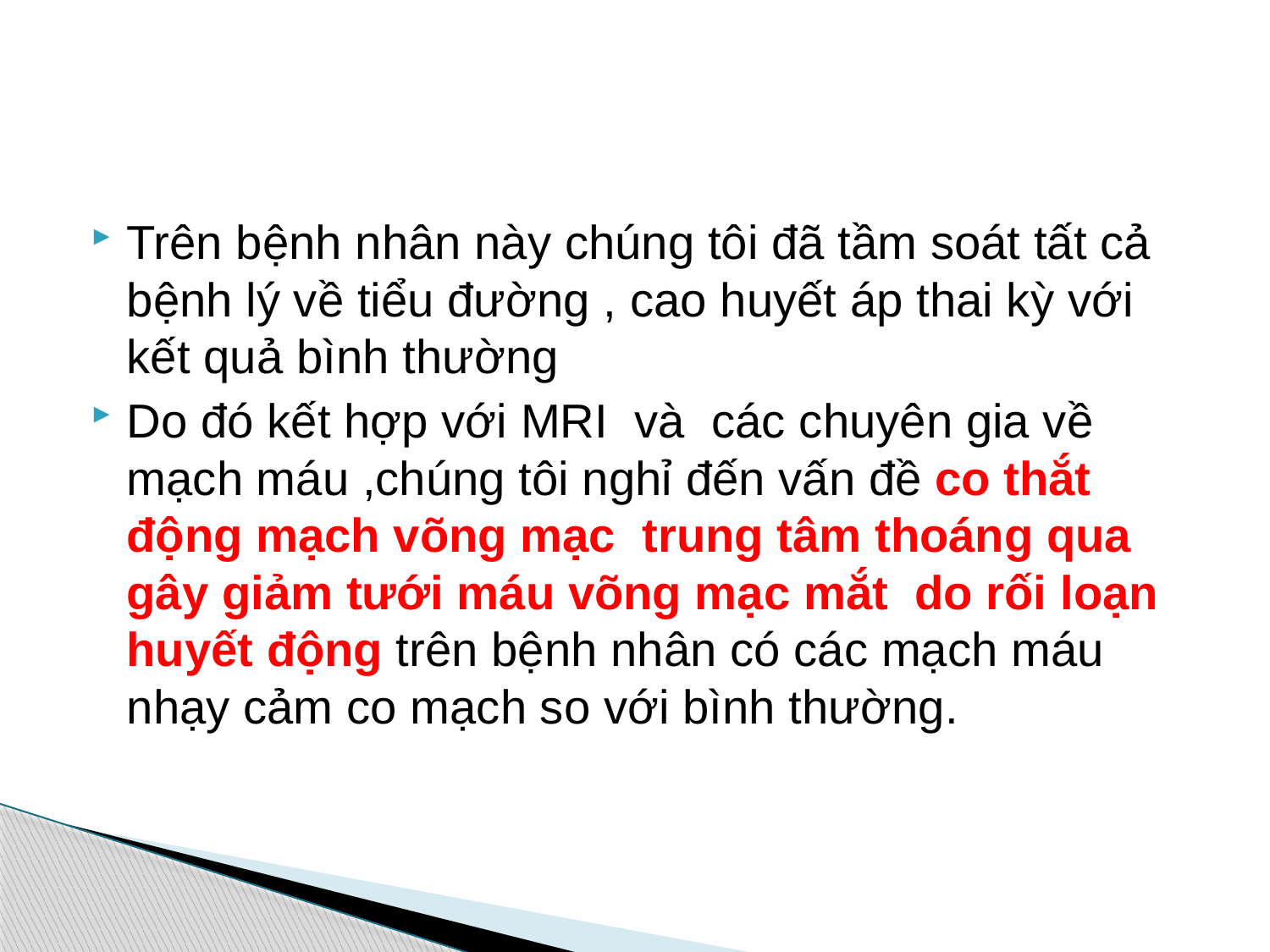

#
Trên bệnh nhân này chúng tôi đã tầm soát tất cả bệnh lý về tiểu đường , cao huyết áp thai kỳ với kết quả bình thường
Do đó kết hợp với MRI  và  các chuyên gia về mạch máu ,chúng tôi nghỉ đến vấn đề co thắt động mạch võng mạc  trung tâm thoáng qua gây giảm tưới máu võng mạc mắt  do rối loạn huyết động trên bệnh nhân có các mạch máu nhạy cảm co mạch so với bình thường.